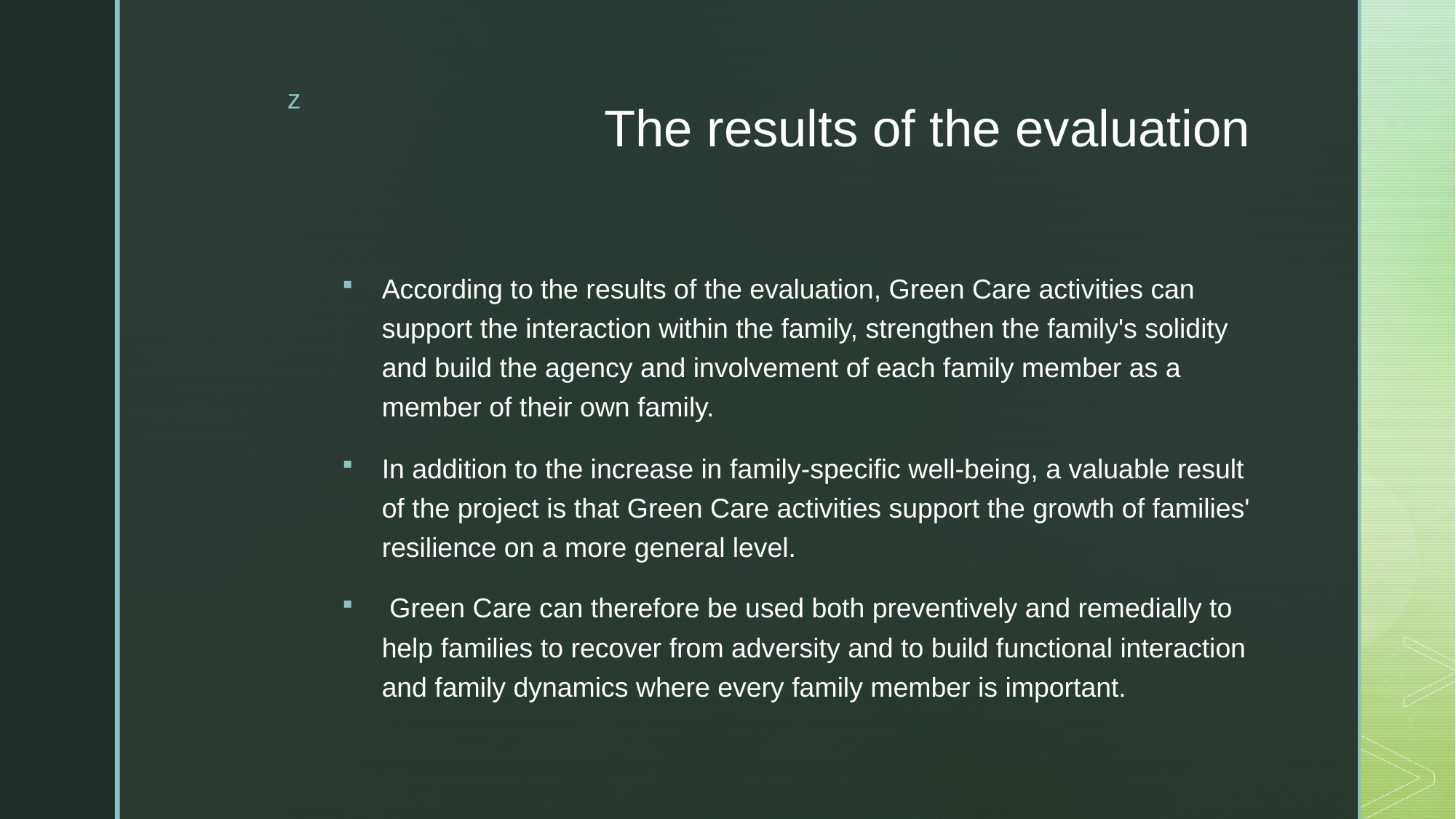

# The results of the evaluation
According to the results of the evaluation, Green Care activities can support the interaction within the family, strengthen the family's solidity and build the agency and involvement of each family member as a member of their own family.
In addition to the increase in family-specific well-being, a valuable result of the project is that Green Care activities support the growth of families' resilience on a more general level.
 Green Care can therefore be used both preventively and remedially to help families to recover from adversity and to build functional interaction and family dynamics where every family member is important.